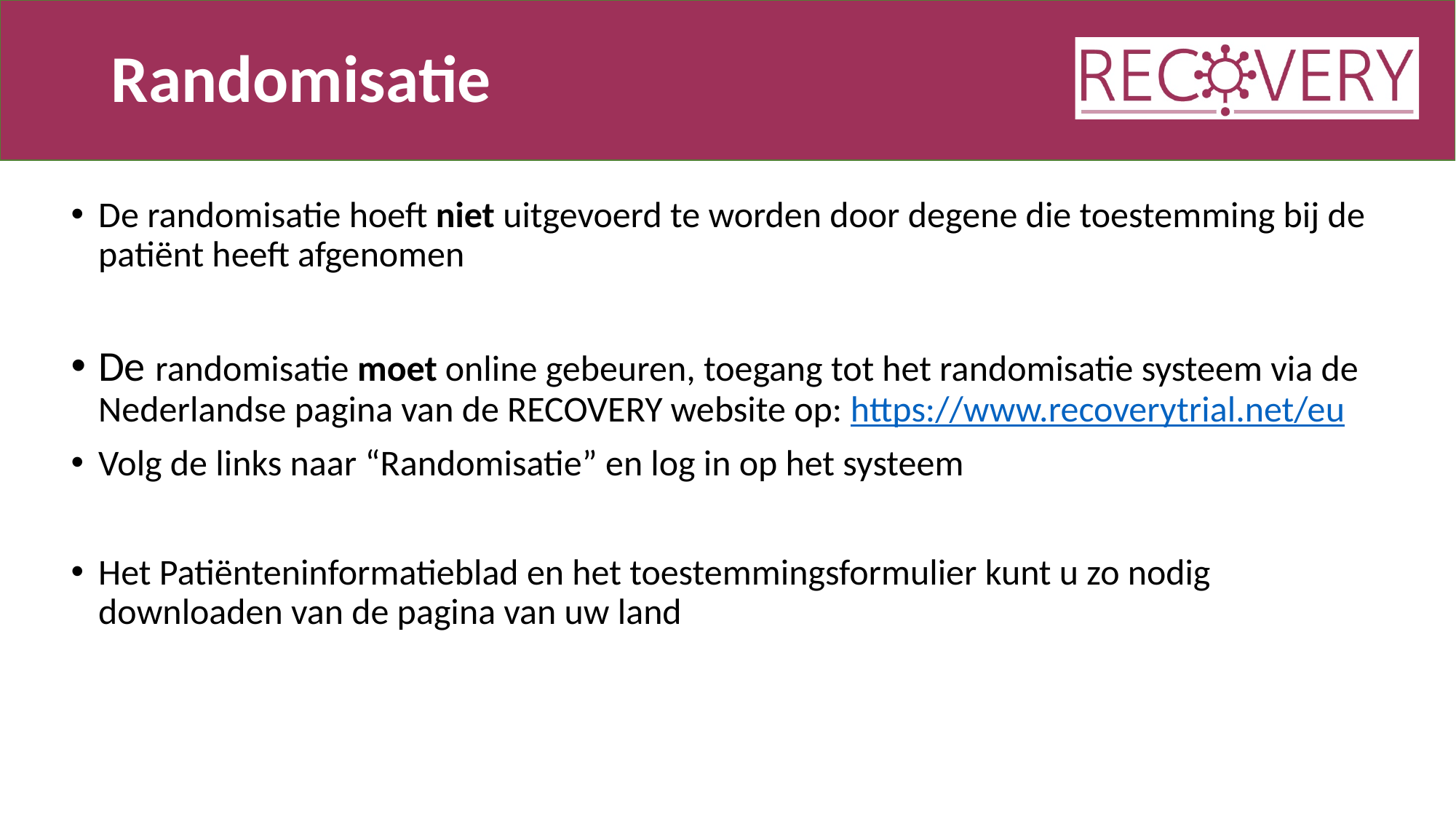

# Randomisatie
De randomisatie hoeft niet uitgevoerd te worden door degene die toestemming bij de patiënt heeft afgenomen

De randomisatie moet online gebeuren, toegang tot het randomisatie systeem via de Nederlandse pagina van de RECOVERY website op: https://www.recoverytrial.net/eu
Volg de links naar “Randomisatie” en log in op het systeem

Het Patiënteninformatieblad en het toestemmingsformulier kunt u zo nodig downloaden van de pagina van uw land